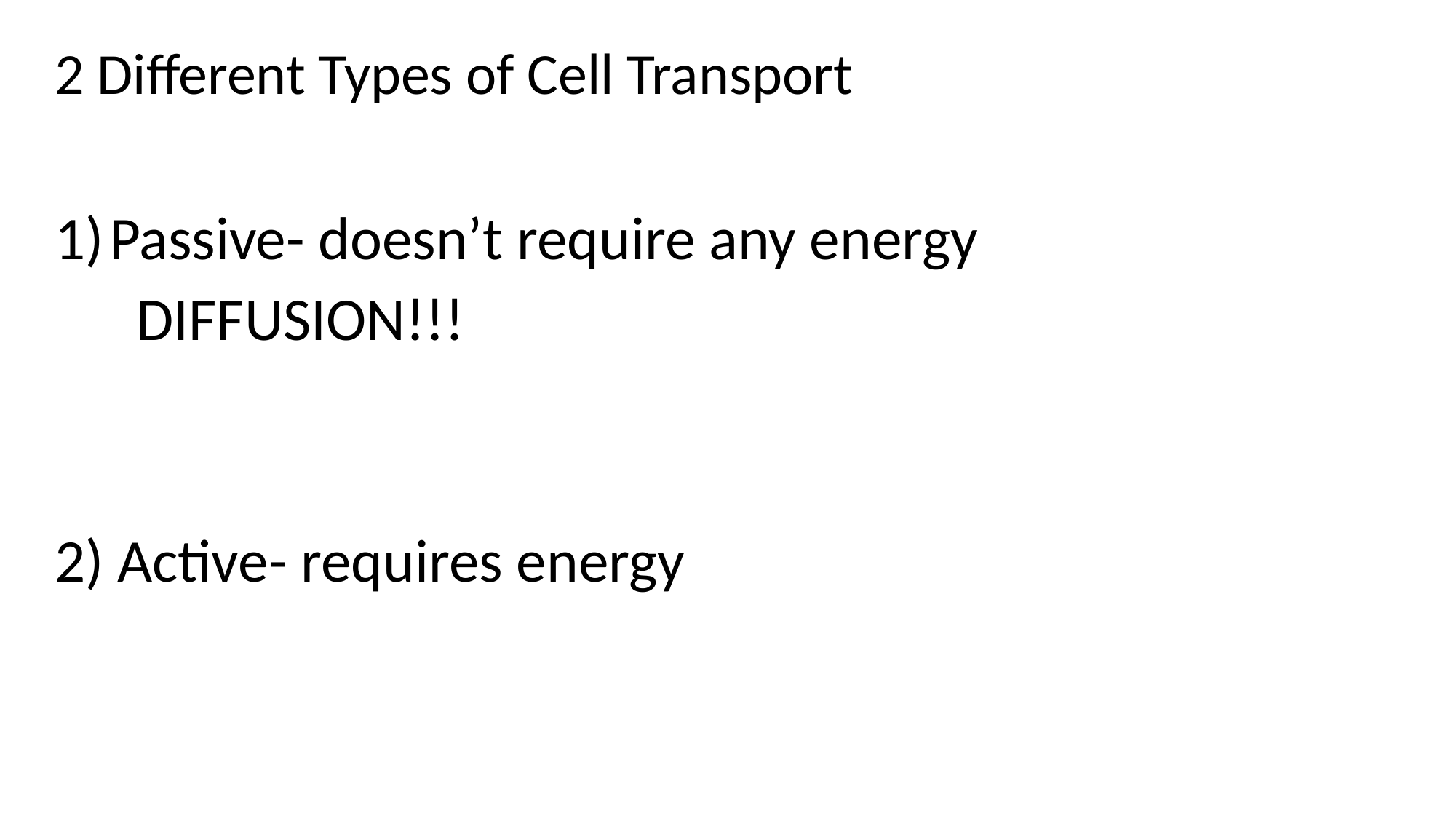

# 2 Different Types of Cell Transport
Passive- doesn’t require any energy
      DIFFUSION!!!

2) Active- requires energy